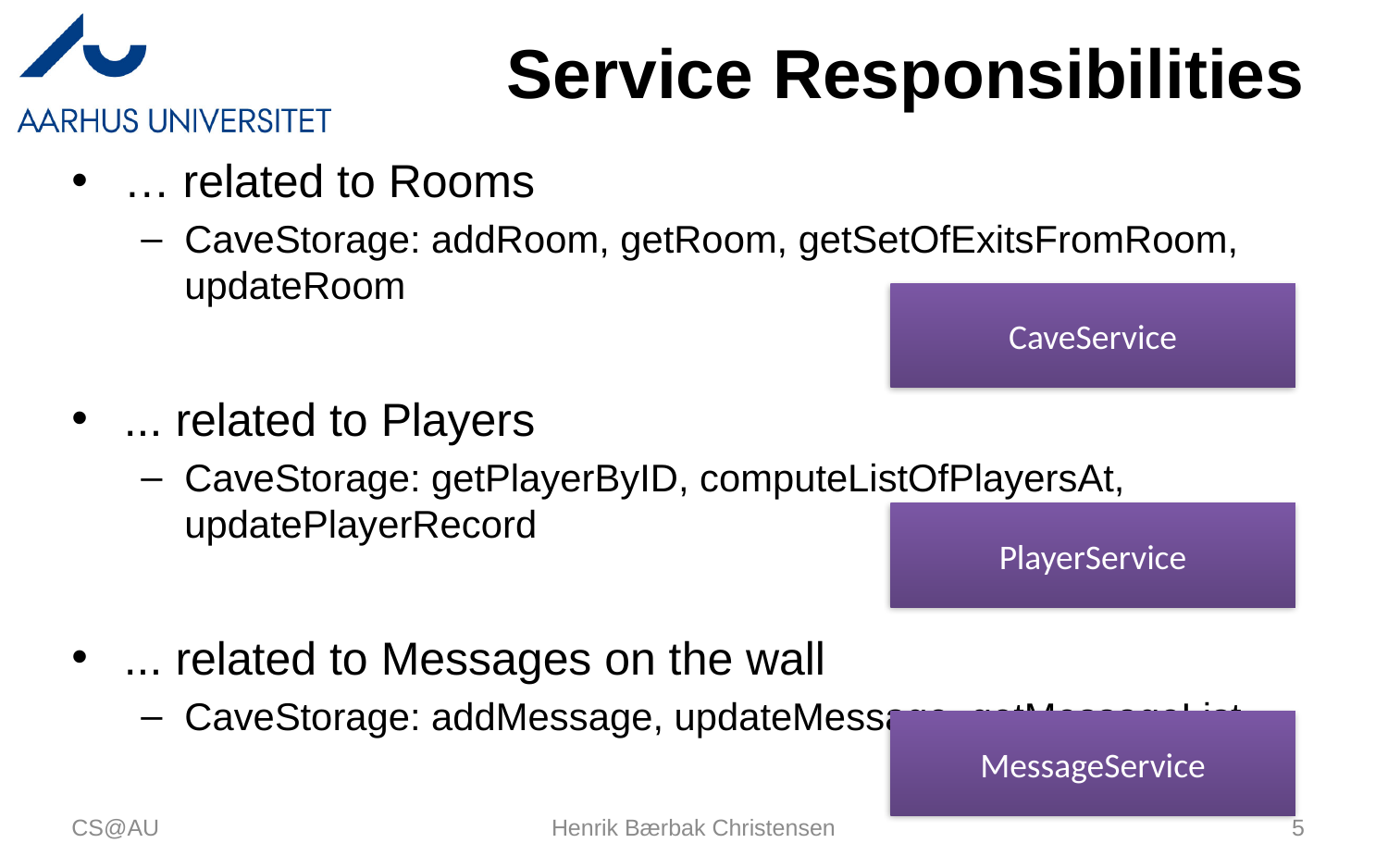

# Service Responsibilities
… related to Rooms
CaveStorage: addRoom, getRoom, getSetOfExitsFromRoom, updateRoom

... related to Players
CaveStorage: getPlayerByID, computeListOfPlayersAt, updatePlayerRecord

... related to Messages on the wall
CaveStorage: addMessage, updateMessage, getMessageList
CaveService
PlayerService
MessageService
CS@AU
Henrik Bærbak Christensen
5